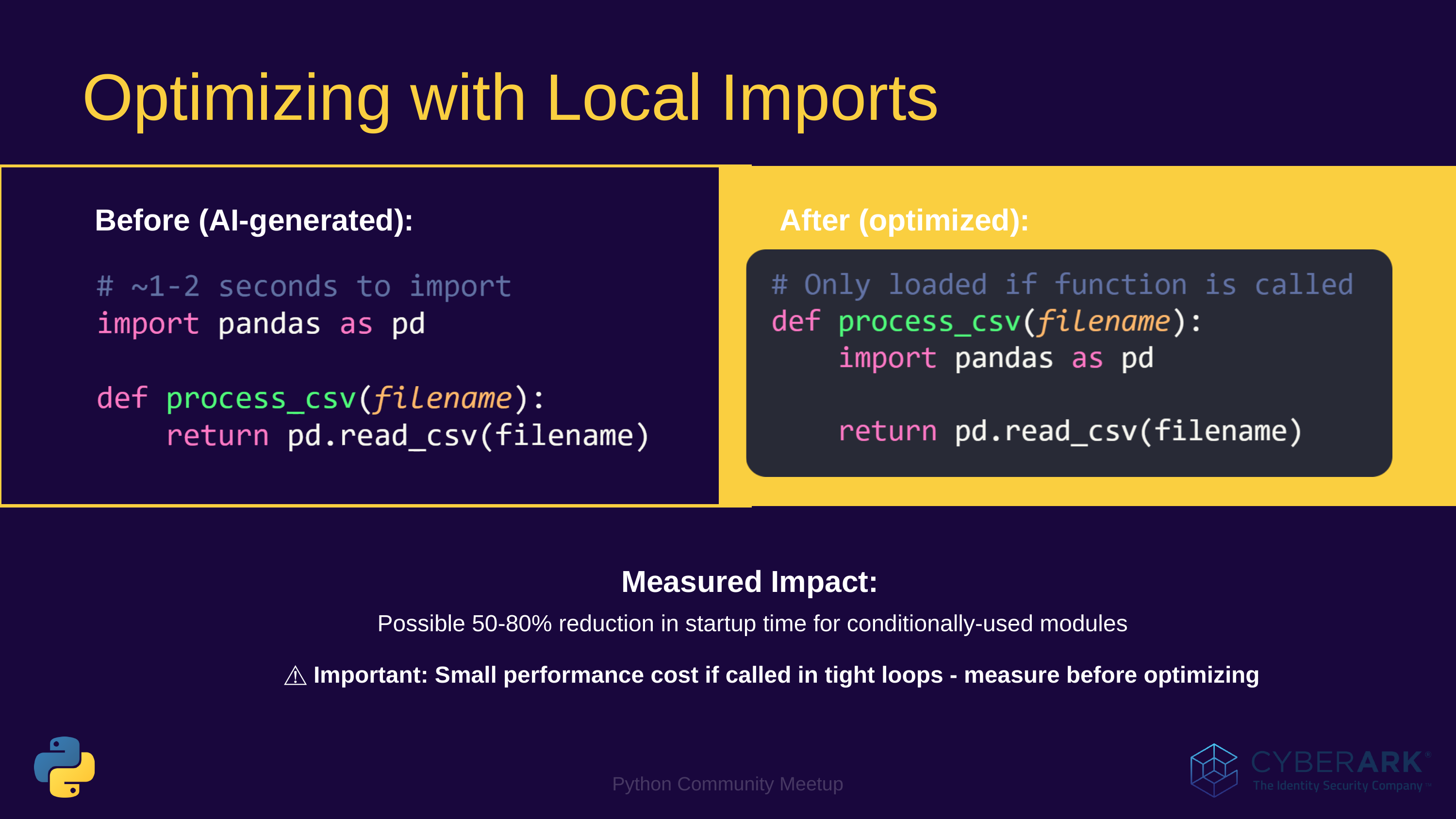

Optimizing with Local Imports

Before (AI-generated):
After (optimized):

Measured Impact:
 Possible 50-80% reduction in startup time for conditionally-used modules
⚠️ Important: Small performance cost if called in tight loops - measure before optimizing

Python Community Meetup